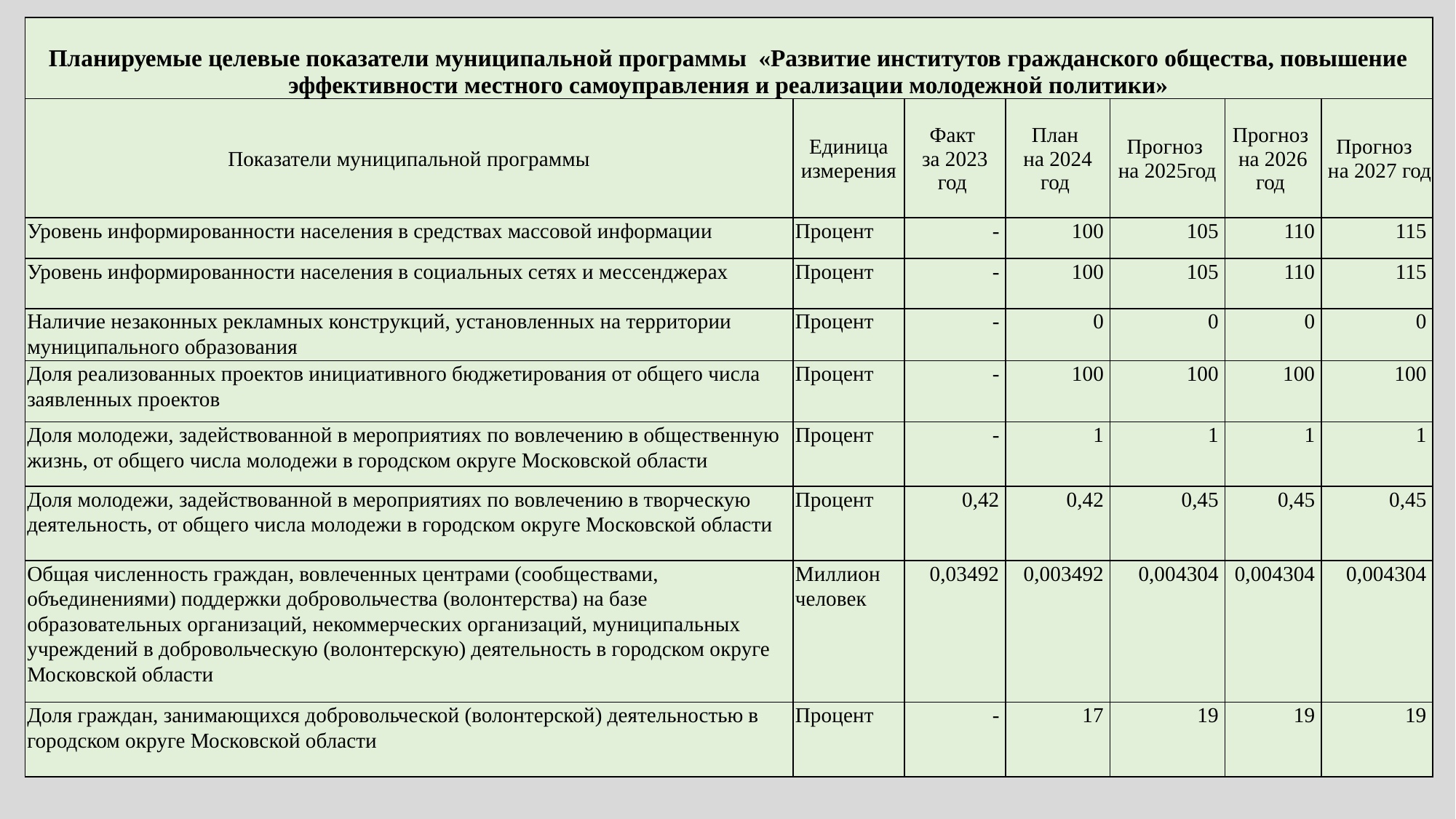

| Планируемые целевые показатели муниципальной программы «Развитие институтов гражданского общества, повышение эффективности местного самоуправления и реализации молодежной политики» |  |  |  |  |  |  |
| --- | --- | --- | --- | --- | --- | --- |
| Показатели муниципальной программы | Единица измерения | Факт за 2023 год | План на 2024 год | Прогноз на 2025год | Прогноз на 2026 год | Прогноз на 2027 год |
| Уровень информированности населения в средствах массовой информации | Процент | - | 100 | 105 | 110 | 115 |
| Уровень информированности населения в социальных сетях и мессенджерах | Процент | - | 100 | 105 | 110 | 115 |
| Наличие незаконных рекламных конструкций, установленных на территории муниципального образования | Процент | - | 0 | 0 | 0 | 0 |
| Доля реализованных проектов инициативного бюджетирования от общего числа заявленных проектов | Процент | - | 100 | 100 | 100 | 100 |
| Доля молодежи, задействованной в мероприятиях по вовлечению в общественную жизнь, от общего числа молодежи в городском округе Московской области | Процент | - | 1 | 1 | 1 | 1 |
| Доля молодежи, задействованной в мероприятиях по вовлечению в творческую деятельность, от общего числа молодежи в городском округе Московской области | Процент | 0,42 | 0,42 | 0,45 | 0,45 | 0,45 |
| Общая численность граждан, вовлеченных центрами (сообществами, объединениями) поддержки добровольчества (волонтерства) на базе образовательных организаций, некоммерческих организаций, муниципальных учреждений в добровольческую (волонтерскую) деятельность в городском округе Московской области | Миллион человек | 0,03492 | 0,003492 | 0,004304 | 0,004304 | 0,004304 |
| Доля граждан, занимающихся добровольческой (волонтерской) деятельностью в городском округе Московской области | Процент | - | 17 | 19 | 19 | 19 |